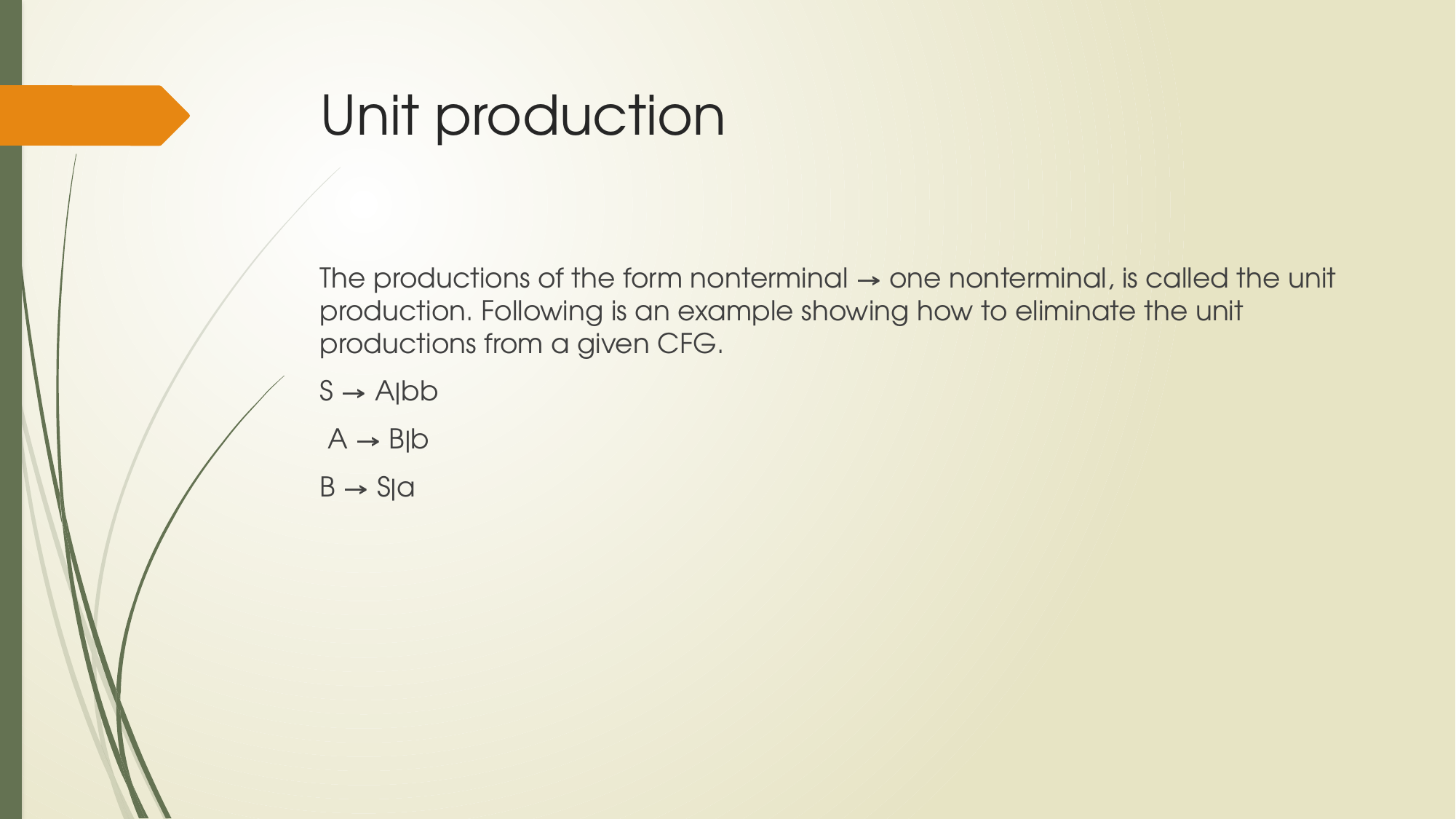

# Unit production
The productions of the form nonterminal → one nonterminal, is called the unit production. Following is an example showing how to eliminate the unit productions from a given CFG.
S → A|bb
 A → B|b
B → S|a